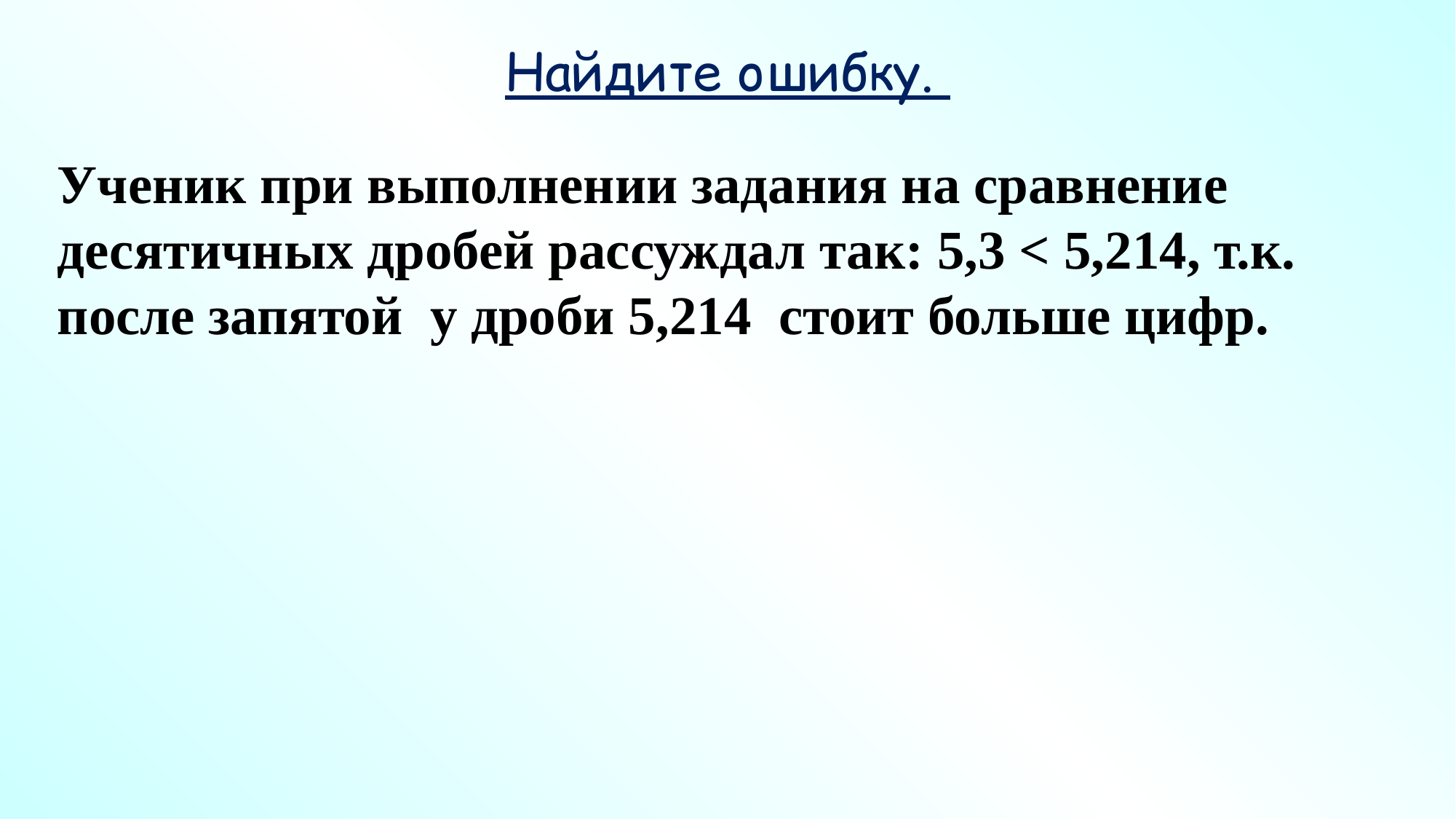

# Найдите ошибку.
Ученик при выполнении задания на сравнение десятичных дробей рассуждал так: 5,3 < 5,214, т.к. после запятой  у дроби 5,214  стоит больше цифр.